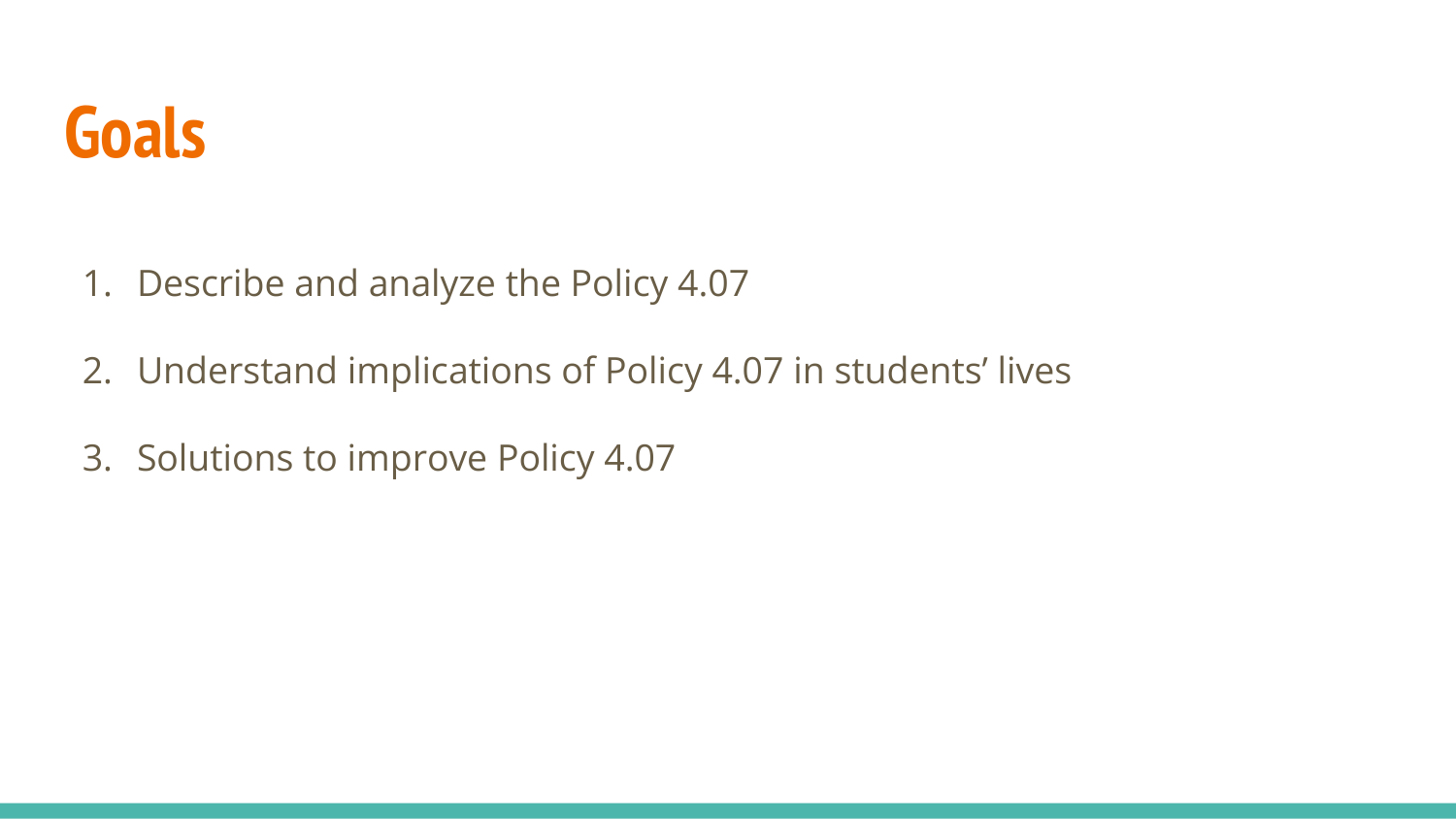

# Goals
Describe and analyze the Policy 4.07
Understand implications of Policy 4.07 in students’ lives
Solutions to improve Policy 4.07